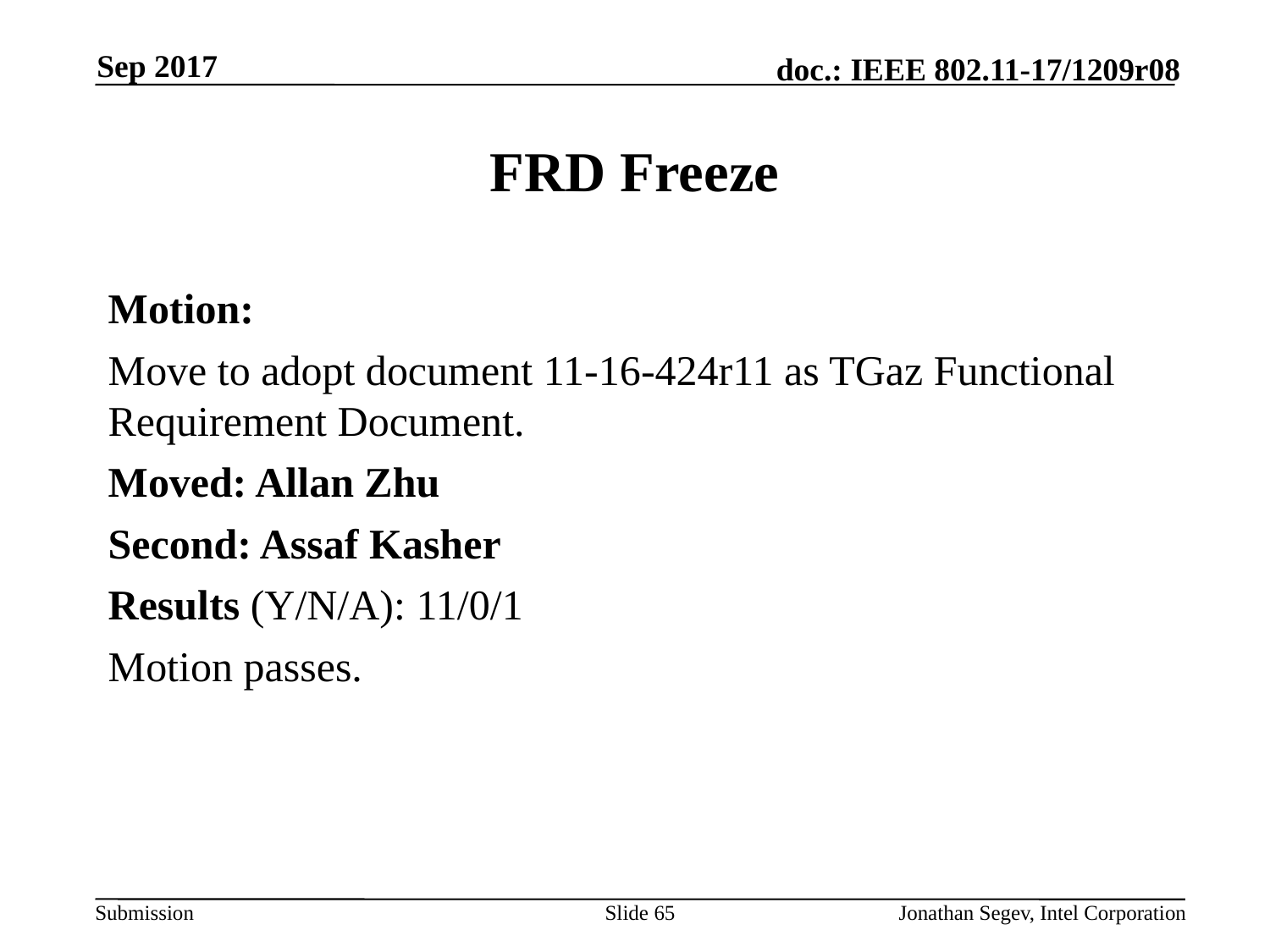

Sep 2017
# FRD Freeze
Motion:
Move to adopt document 11-16-424r11 as TGaz Functional Requirement Document.
Moved: Allan Zhu
Second: Assaf Kasher
Results (Y/N/A): 11/0/1
Motion passes.

Slide 65
Jonathan Segev, Intel Corporation